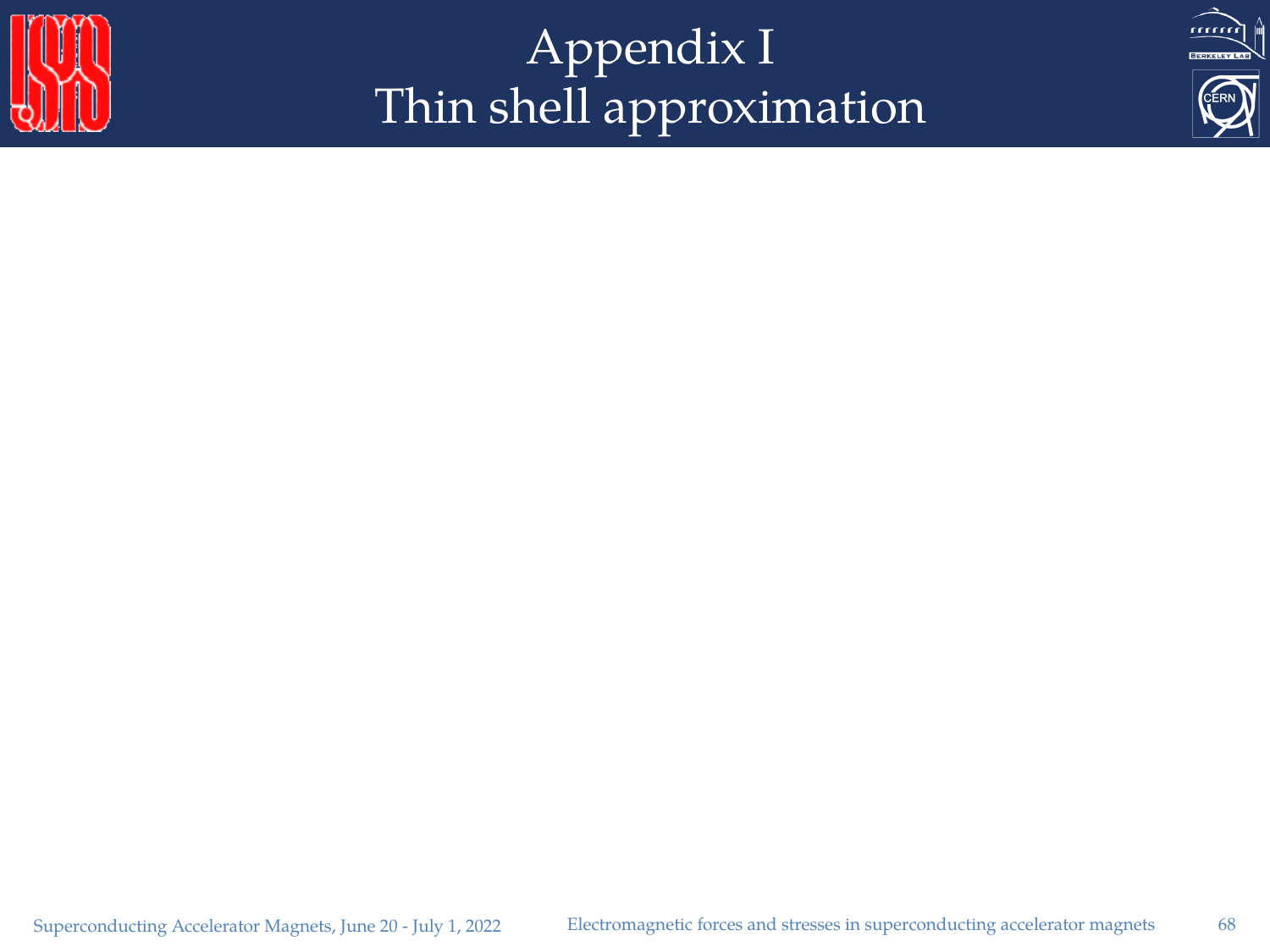

# Appendix I Thin shell approximation

Electromagnetic forces and stresses in superconducting accelerator magnets
68
Superconducting Accelerator Magnets, June 20 - July 1, 2022